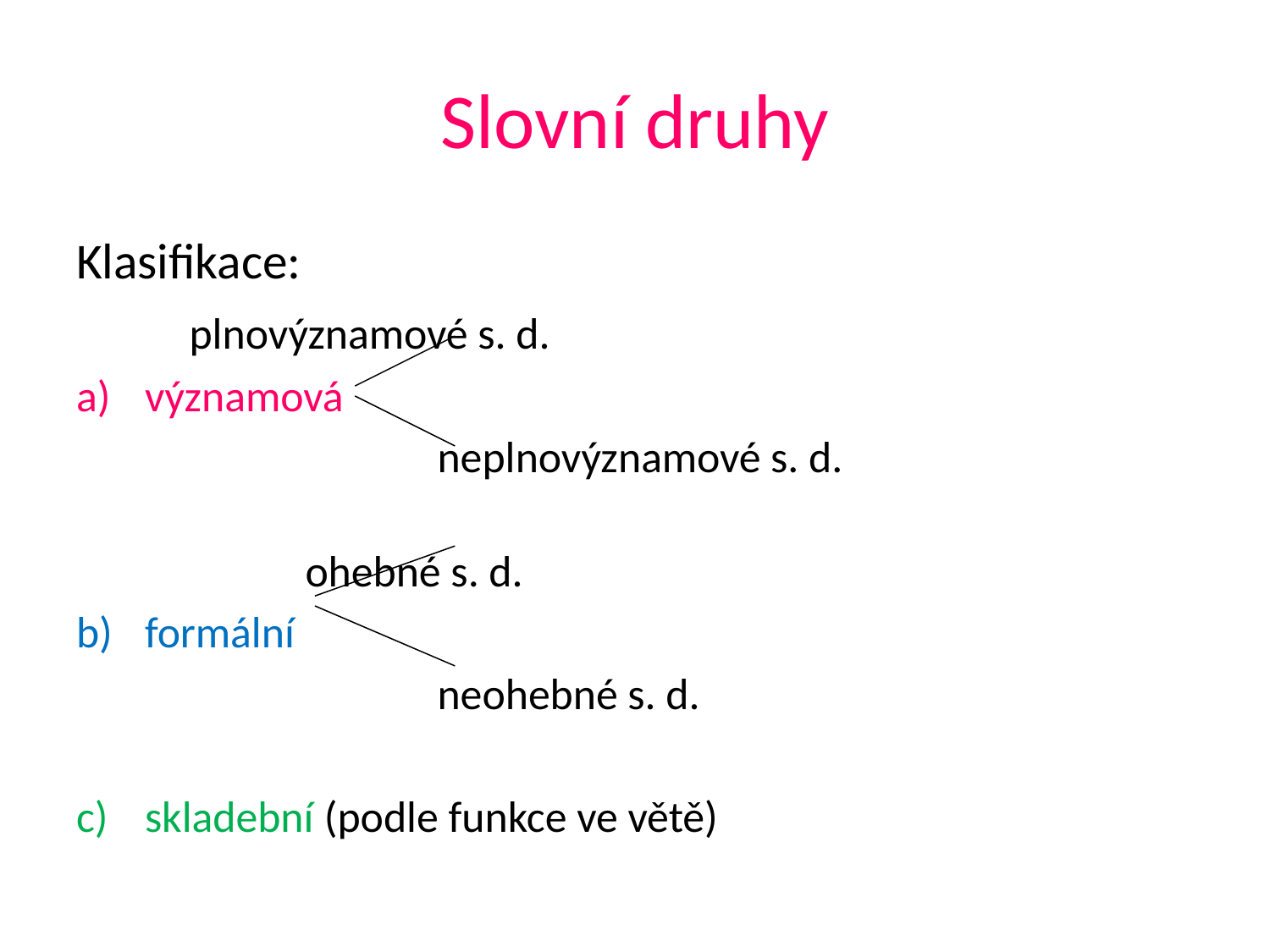

# Slovní druhy
Klasifikace:
			plnovýznamové s. d.
významová
 neplnovýznamové s. d.

		ohebné s. d.
formální
 neohebné s. d.

skladební (podle funkce ve větě)